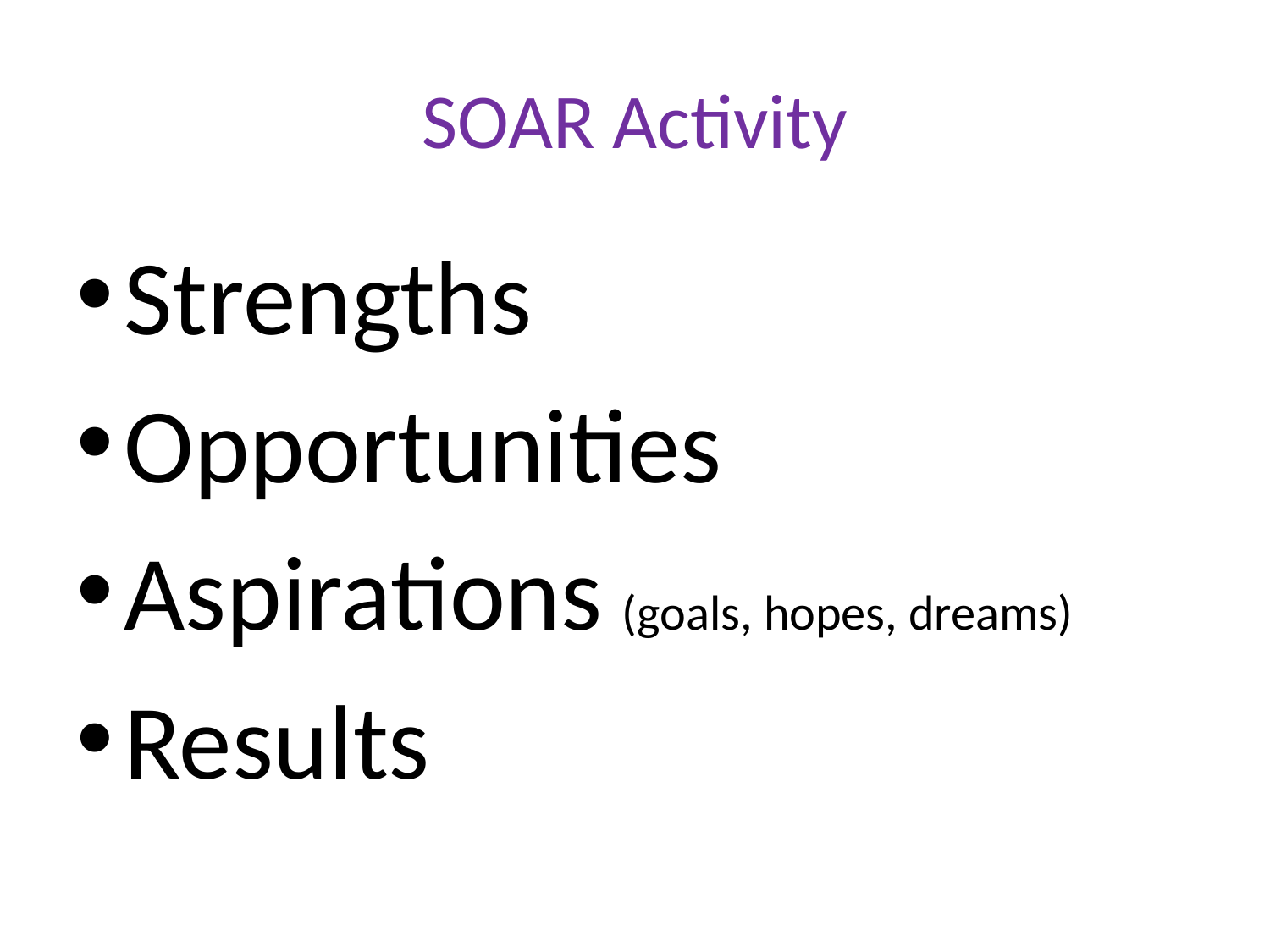

# SOAR Activity
Strengths
Opportunities
Aspirations (goals, hopes, dreams)
Results